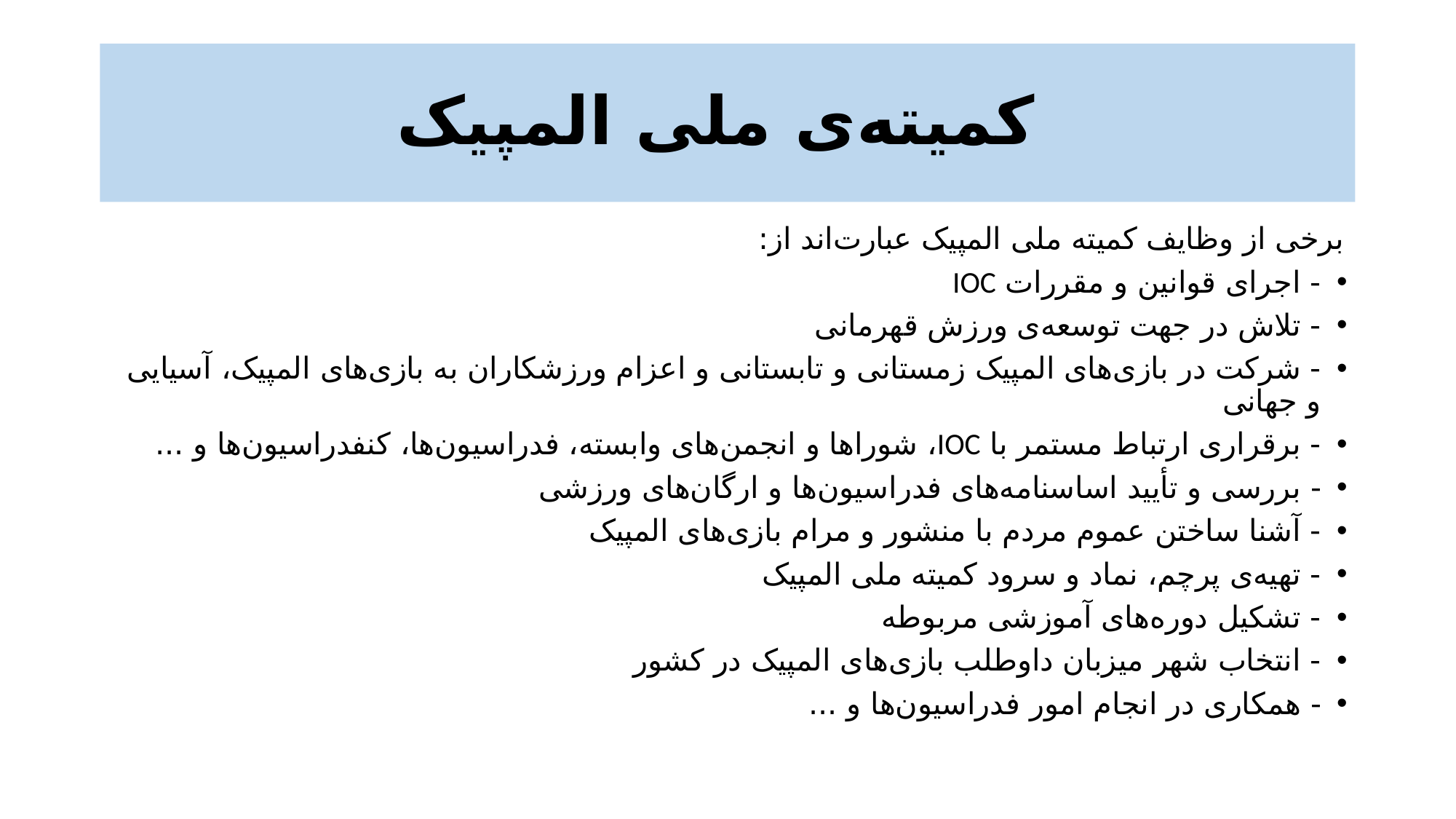

# کمیته‌ی ملی المپیک
برخی از وظایف کمیته ملی المپیک عبارت‌اند از:
- اجرای قوانین و مقررات IOC
- تلاش در جهت توسعه‌ی ورزش قهرمانی
- شرکت در بازی‌های المپیک زمستانی و تابستانی و اعزام ورزشکاران به بازی‌های المپیک، آسیایی و جهانی
- برقراری ارتباط مستمر با IOC، شوراها و انجمن‌های وابسته، فدراسیون‌ها، کنفدراسیون‌ها و ...
- بررسی و تأیید اساسنامه‌های فدراسیون‌ها و ارگان‌های ورزشی
- آشنا ساختن عموم مردم با منشور و مرام بازی‌های المپیک
- تهیه‌ی پرچم، نماد و سرود کمیته ملی المپیک
- تشکیل دوره‌های آموزشی مربوطه
- انتخاب شهر میزبان داوطلب بازی‌های المپیک در کشور
- همکاری در انجام امور فدراسیون‌ها و ...